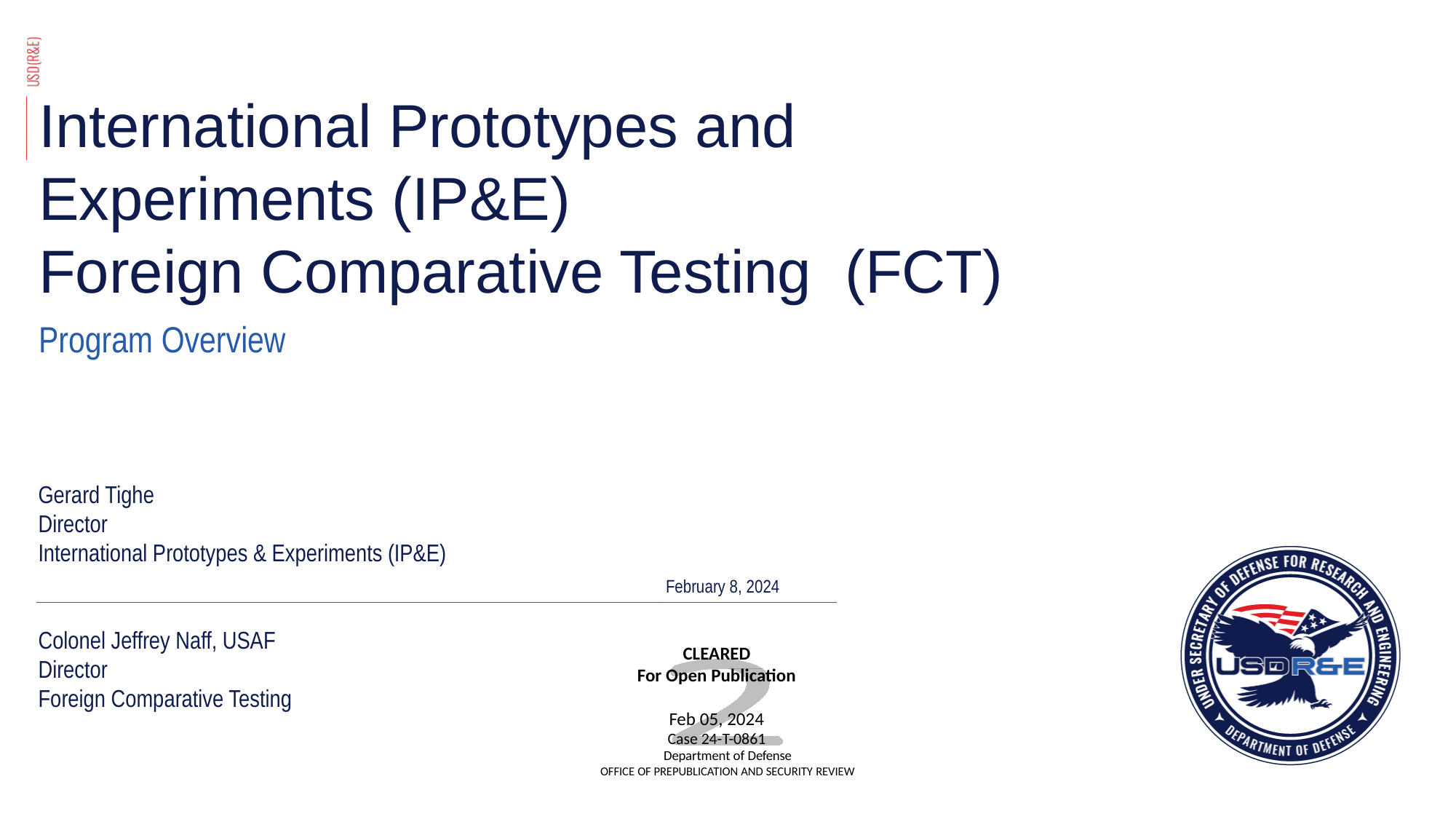

International Prototypes and Experiments (IP&E)
Foreign Comparative Testing  (FCT)
Program Overview
Gerard Tighe
Director
International Prototypes & Experiments (IP&E)

February 8, 2024
Colonel Jeffrey Naff, USAF
Director
Foreign Comparative Testing

CLEARED
For Open Publication

Feb 05, 2024
Case 24-T-0861

Department of Defense
OFFICE OF PREPUBLICATION AND SECURITY REVIEW